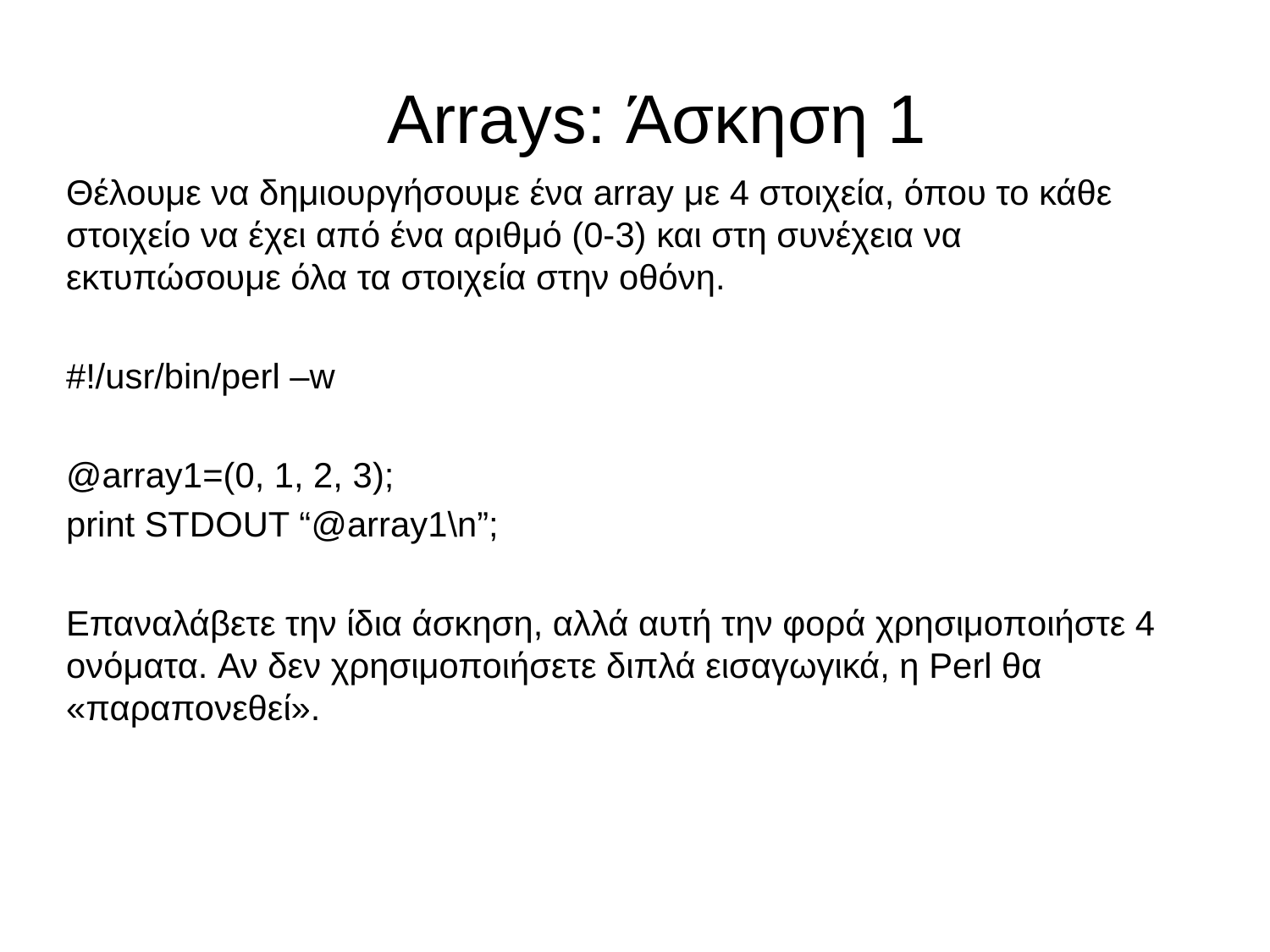

# Arrays: Άσκηση 1
Θέλουμε να δημιουργήσουμε ένα array με 4 στοιχεία, όπου το κάθε στοιχείο να έχει από ένα αριθμό (0-3) και στη συνέχεια να εκτυπώσουμε όλα τα στοιχεία στην οθόνη.

#!/usr/bin/perl –w

@array1=(0, 1, 2, 3);
print STDOUT “@array1\n”;

Επαναλάβετε την ίδια άσκηση, αλλά αυτή την φορά χρησιμοποιήστε 4 ονόματα. Αν δεν χρησιμοποιήσετε διπλά εισαγωγικά, η Perl θα «παραπονεθεί».